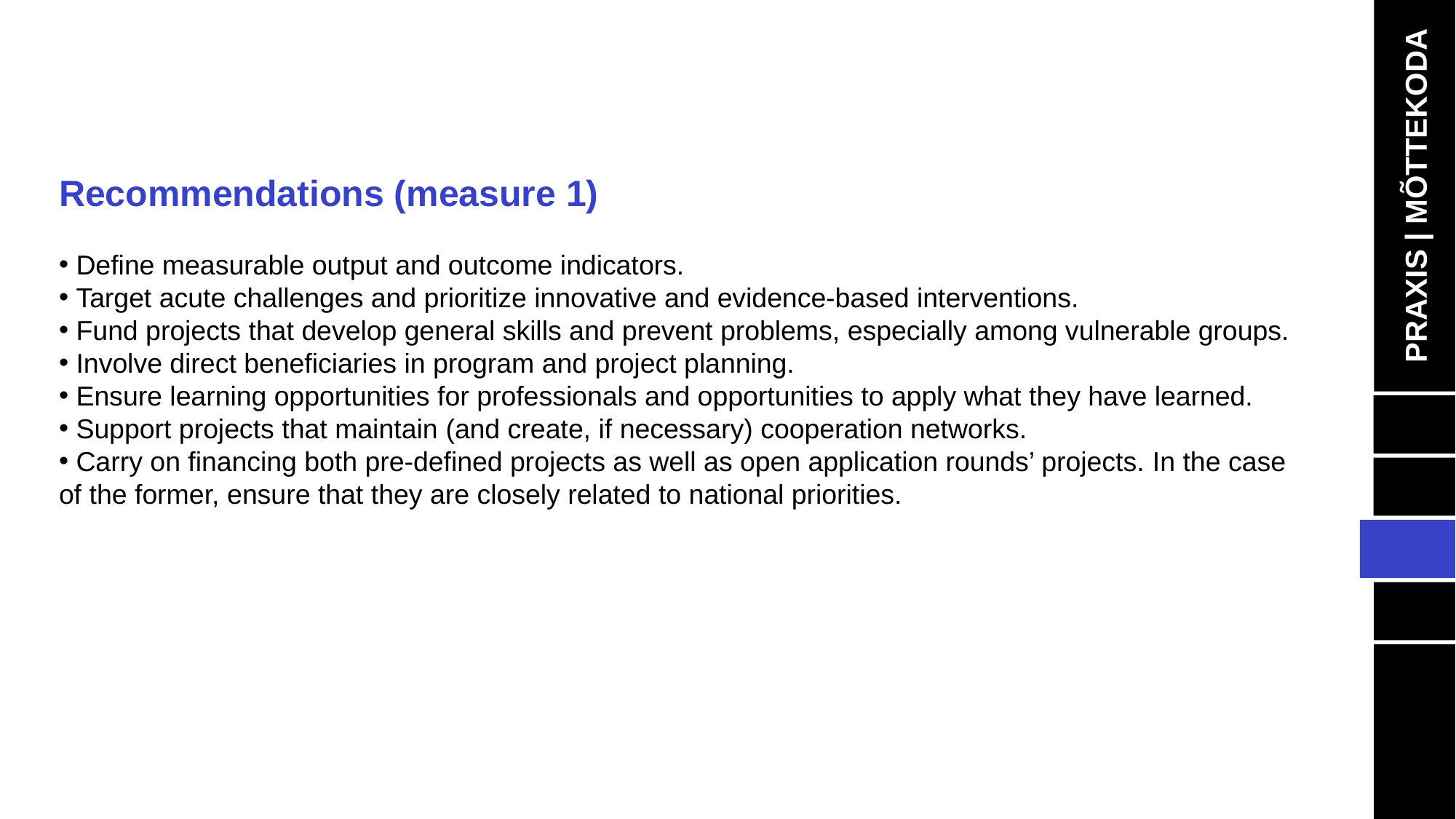

Recommendations (measure 1)
PRAXIS | MÕTTEKODA
 Define measurable output and outcome indicators.
 Target acute challenges and prioritize innovative and evidence-based interventions.
 Fund projects that develop general skills and prevent problems, especially among vulnerable groups.
 Involve direct beneficiaries in program and project planning.
 Ensure learning opportunities for professionals and opportunities to apply what they have learned.
 Support projects that maintain (and create, if necessary) cooperation networks.
 Carry on financing both pre-defined projects as well as open application rounds’ projects. In the case of the former, ensure that they are closely related to national priorities.